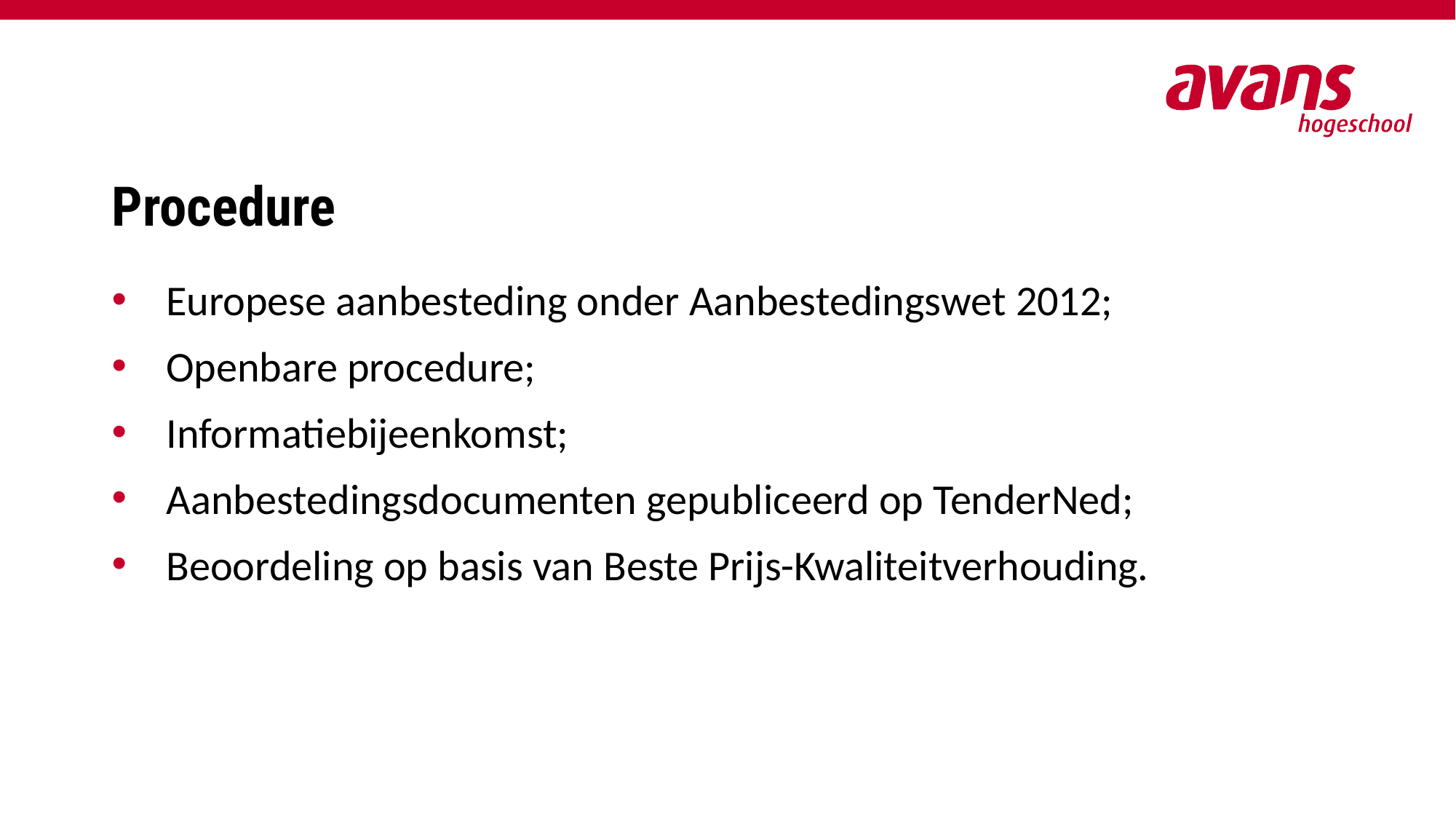

# Procedure
Europese aanbesteding onder Aanbestedingswet 2012;
Openbare procedure;
Informatiebijeenkomst;
Aanbestedingsdocumenten gepubliceerd op TenderNed;
Beoordeling op basis van Beste Prijs-Kwaliteitverhouding.